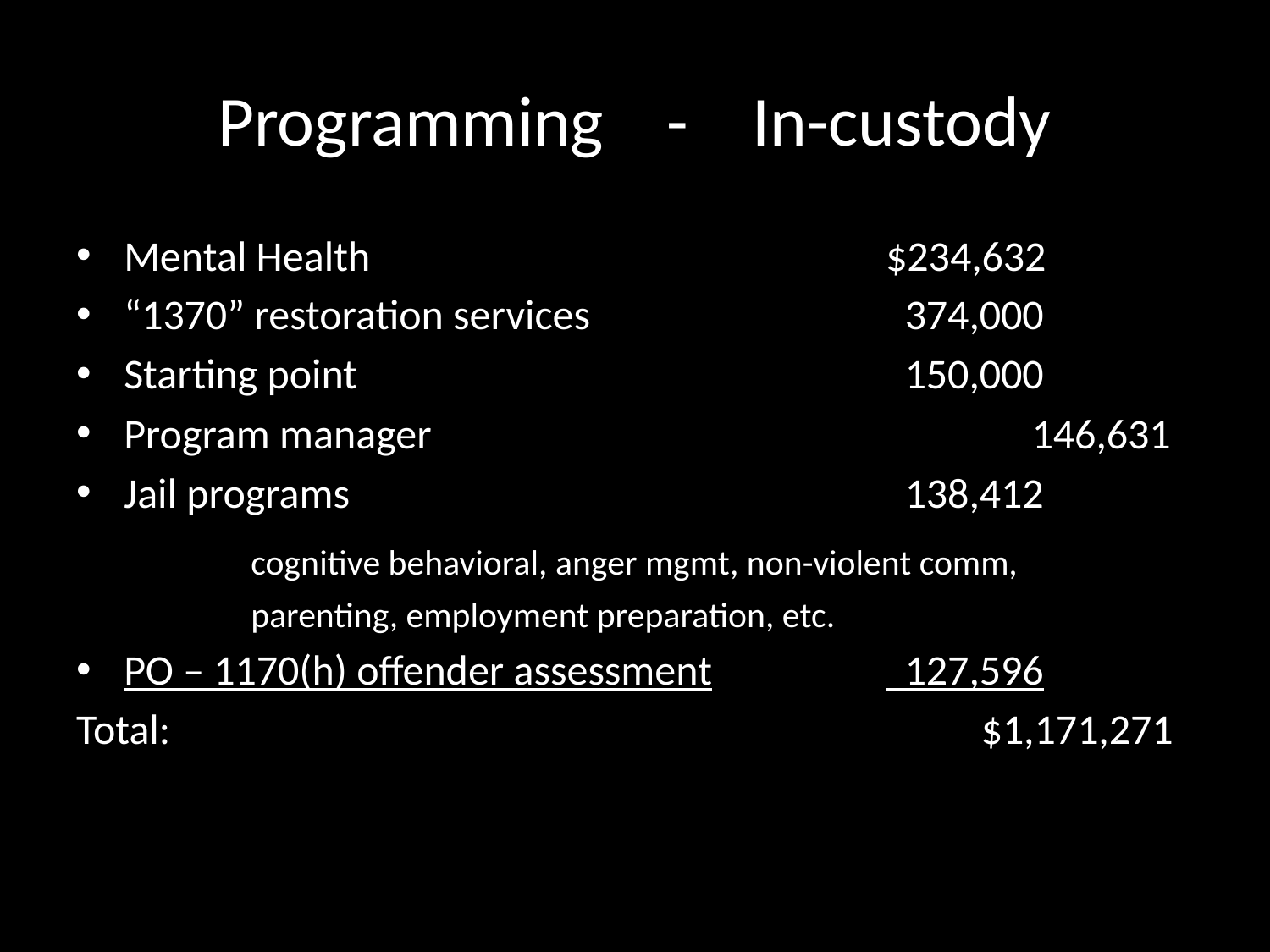

# Programming    -    In-custody
Mental Health					$234,632
“1370” restoration services			  374,000
Starting point					  150,000
Program manager					  146,631
Jail programs					  138,412
		cognitive behavioral, anger mgmt, non-violent comm,
		parenting, employment preparation, etc.
PO – 1170(h) offender assessment		  127,596
Total:					     	          $1,171,271